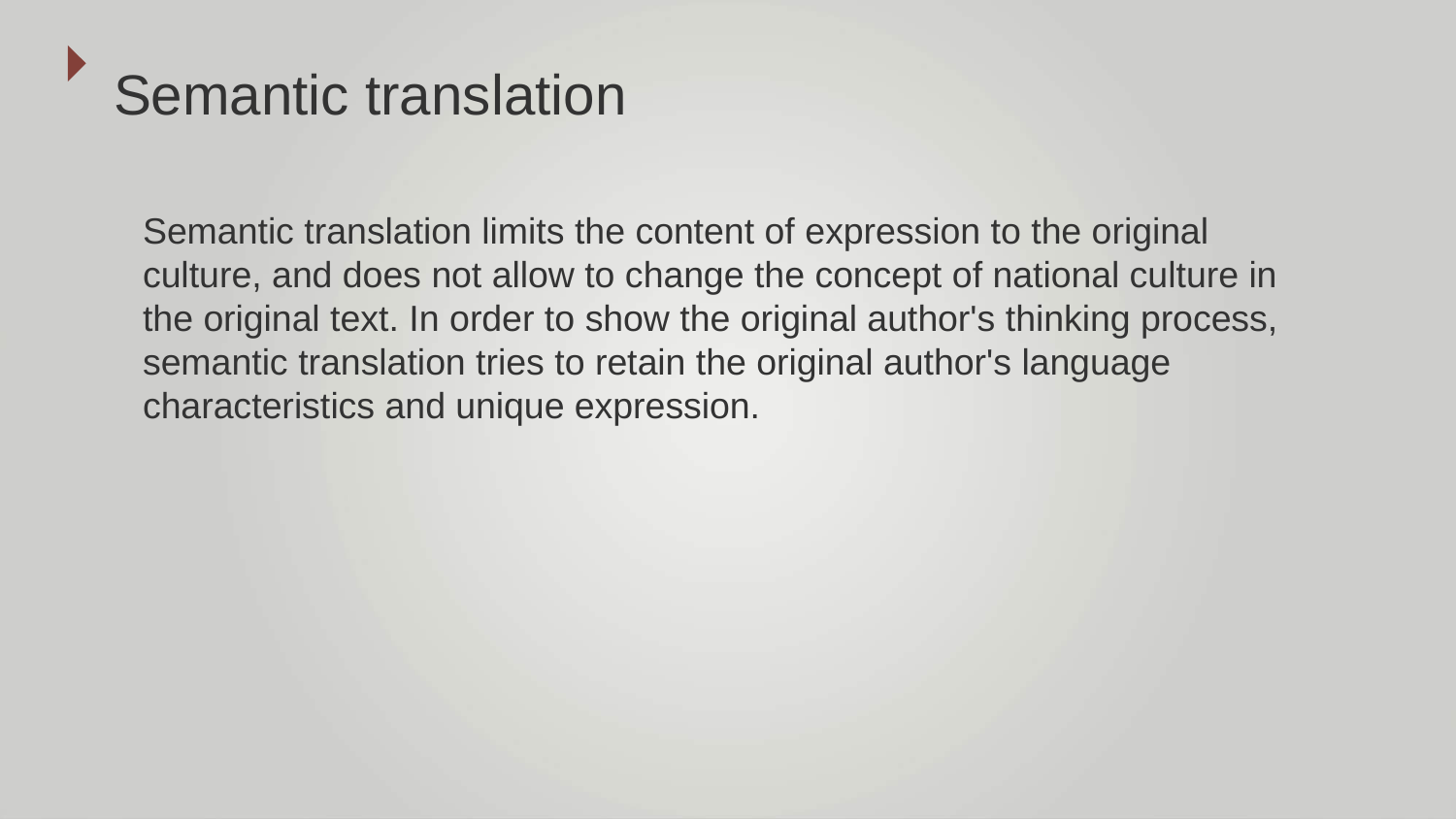

Semantic translation

Semantic translation limits the content of expression to the original culture, and does not allow to change the concept of national culture in the original text. In order to show the original author's thinking process, semantic translation tries to retain the original author's language characteristics and unique expression.